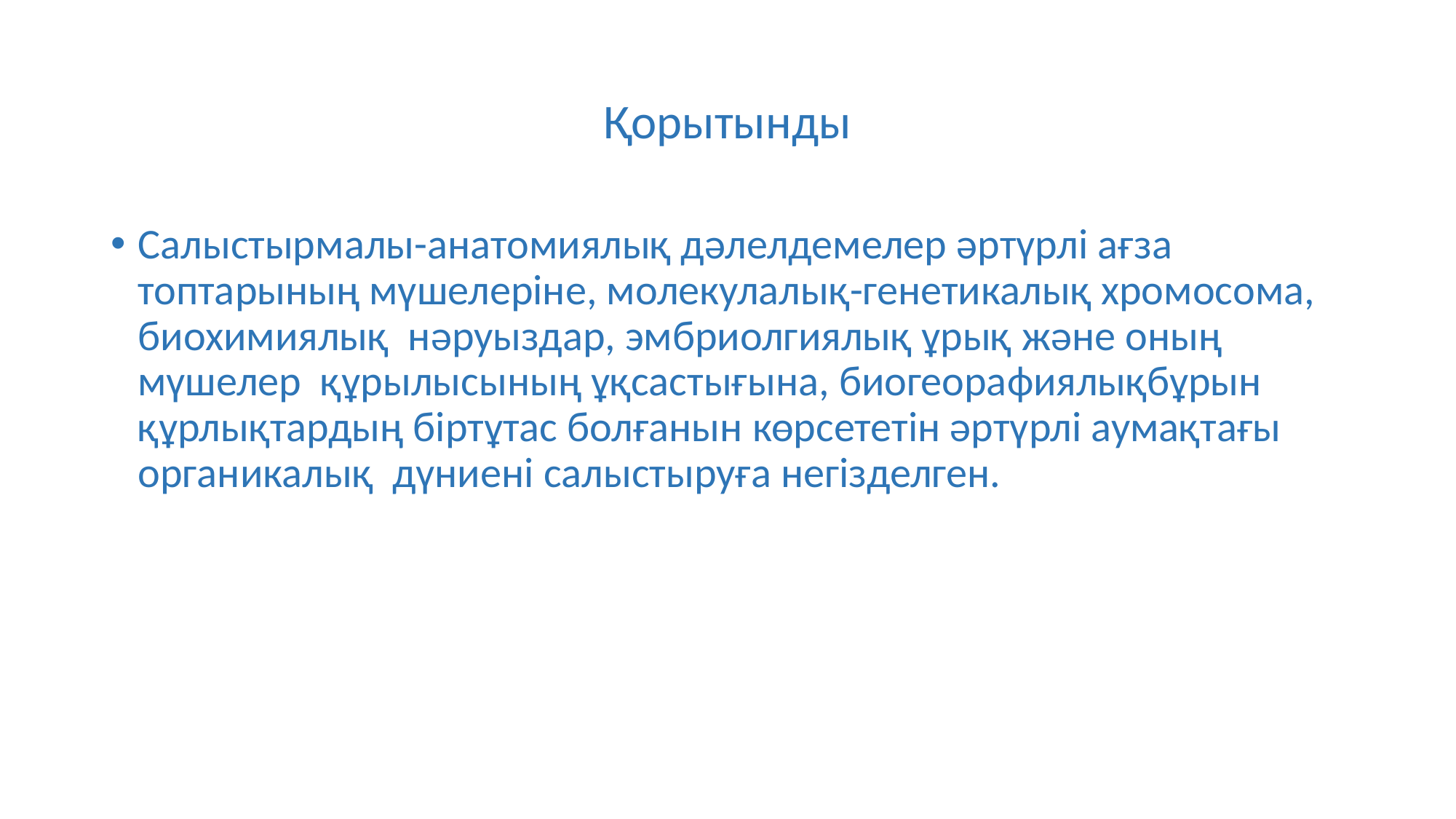

# Қорытынды
Салыстырмалы-анатомиялық дәлелдемелер әртүрлі ағза топтарының мүшелеріне, молекулалық-генетикалық хромосома, биохимиялық  нәруыздар, эмбриолгиялық ұрық және оның мүшелер  құрылысының ұқсастығына, биогеорафиялықбұрын құрлықтардың біртұтас болғанын көрсететін әртүрлі аумақтағы органикалық  дүниені салыстыруға негізделген.